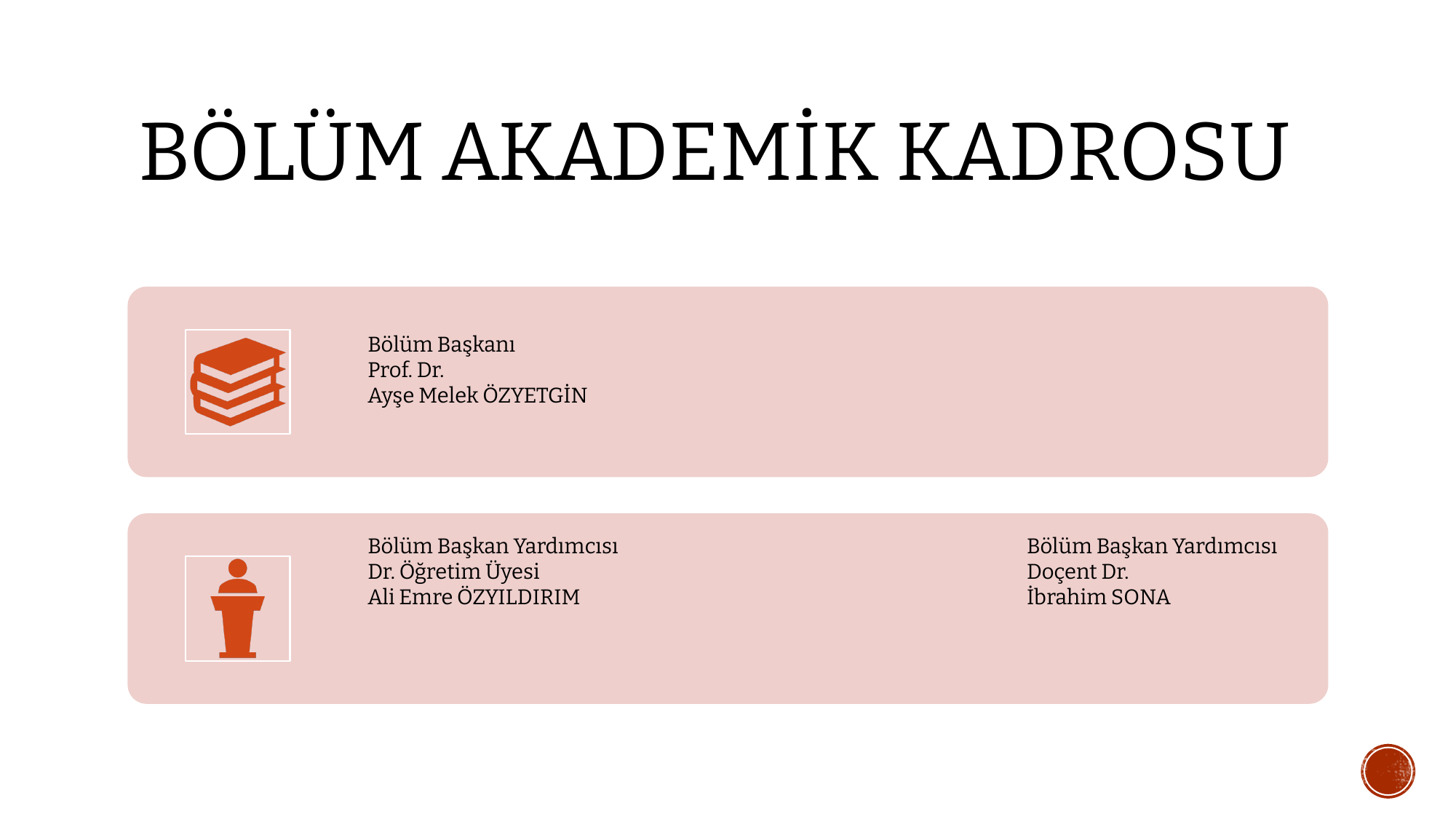

# BÖLÜM AKADEMİK KADROSU
Bölüm Başkanı
Prof. Dr.
Ayşe Melek ÖZYETGİN
Bölüm Başkan Yardımcısı				 Bölüm Başkan Yardımcısı
Dr. Öğretim Üyesi					 Doçent Dr.
Ali Emre ÖZYILDIRIM				 	 İbrahim SONA